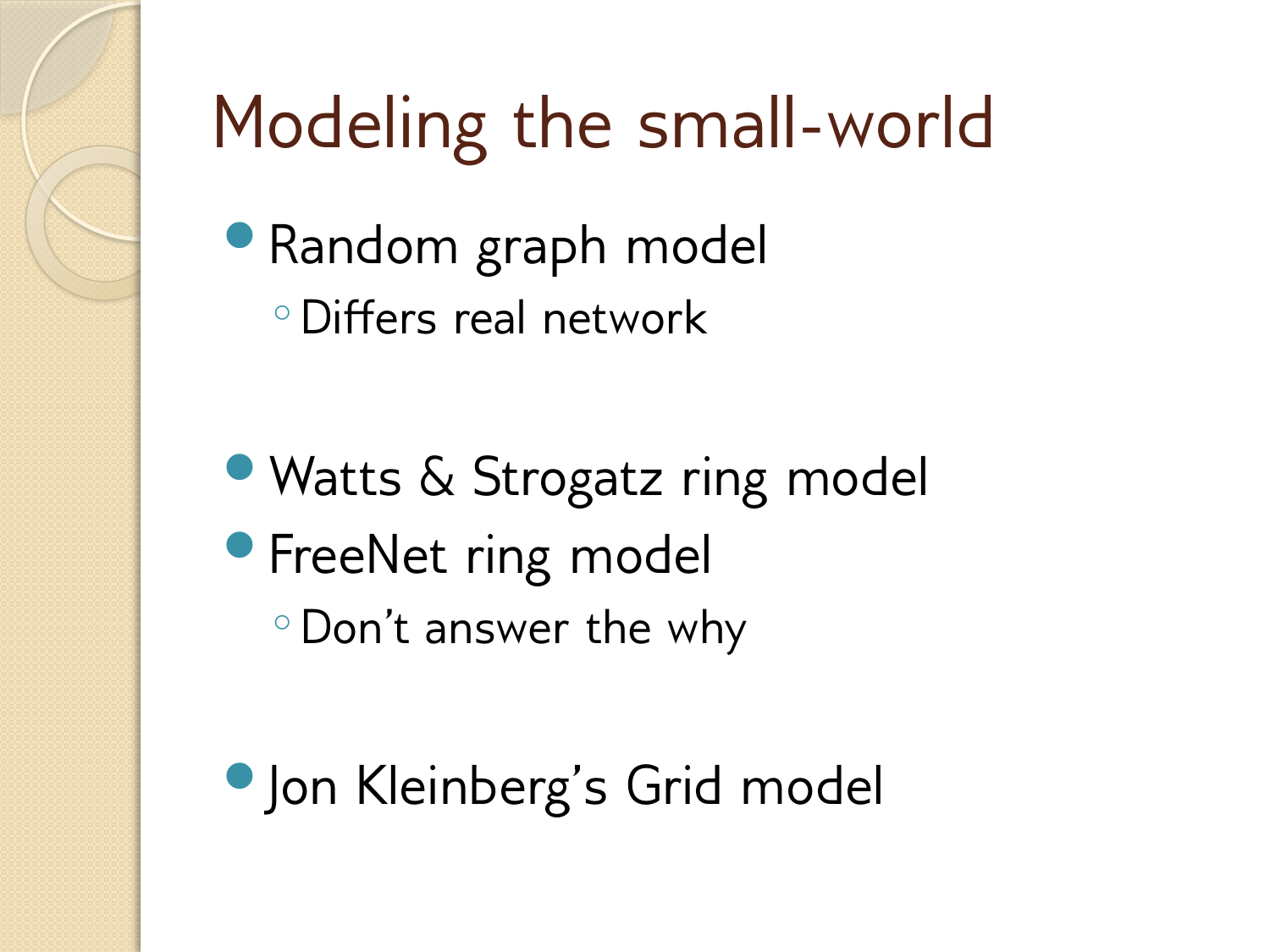

# Modeling the small-world
Random graph model
Differs real network

Watts & Strogatz ring model
FreeNet ring model
Don’t answer the why

Jon Kleinberg’s Grid model